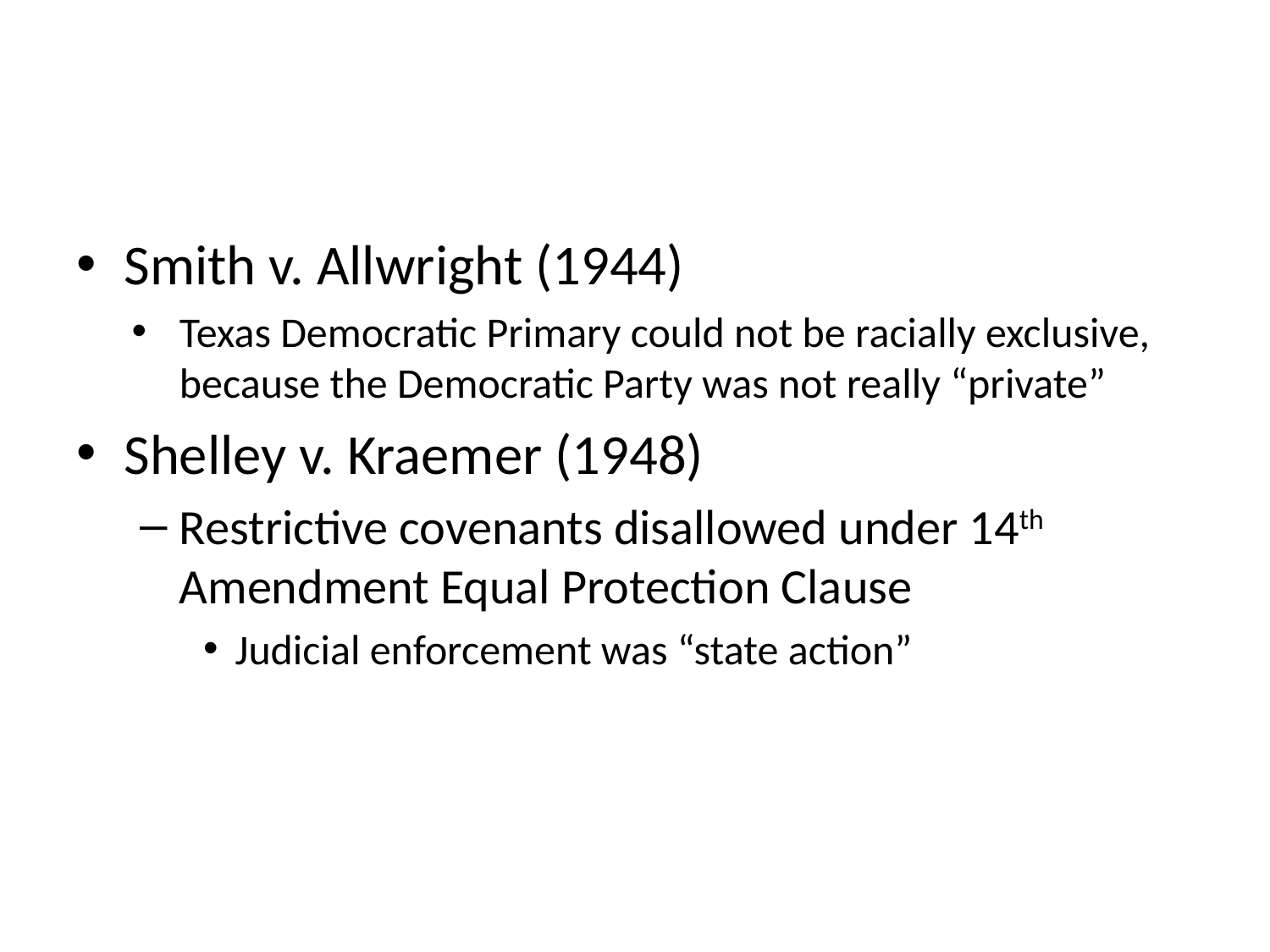

#
Smith v. Allwright (1944)
Texas Democratic Primary could not be racially exclusive, because the Democratic Party was not really “private”
Shelley v. Kraemer (1948)
Restrictive covenants disallowed under 14th Amendment Equal Protection Clause
Judicial enforcement was “state action”